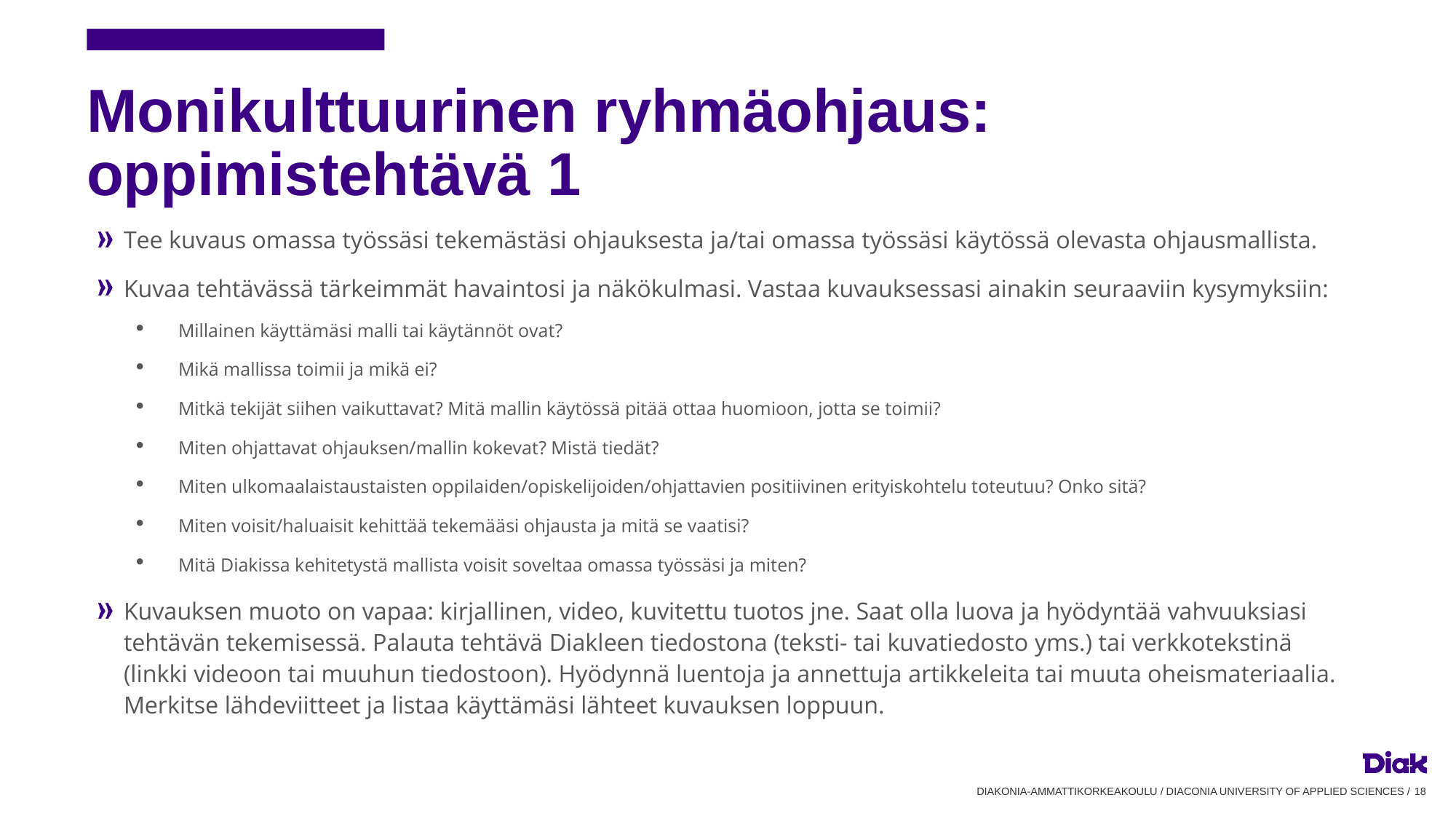

# Monikulttuurinen ryhmäohjaus: oppimistehtävä 1
Tee kuvaus omassa työssäsi tekemästäsi ohjauksesta ja/tai omassa työssäsi käytössä olevasta ohjausmallista.
Kuvaa tehtävässä tärkeimmät havaintosi ja näkökulmasi. Vastaa kuvauksessasi ainakin seuraaviin kysymyksiin:
Millainen käyttämäsi malli tai käytännöt ovat?
Mikä mallissa toimii ja mikä ei?
Mitkä tekijät siihen vaikuttavat? Mitä mallin käytössä pitää ottaa huomioon, jotta se toimii?
Miten ohjattavat ohjauksen/mallin kokevat? Mistä tiedät?
Miten ulkomaalaistaustaisten oppilaiden/opiskelijoiden/ohjattavien positiivinen erityiskohtelu toteutuu? Onko sitä?
Miten voisit/haluaisit kehittää tekemääsi ohjausta ja mitä se vaatisi?
Mitä Diakissa kehitetystä mallista voisit soveltaa omassa työssäsi ja miten?
Kuvauksen muoto on vapaa: kirjallinen, video, kuvitettu tuotos jne. Saat olla luova ja hyödyntää vahvuuksiasi tehtävän tekemisessä. Palauta tehtävä Diakleen tiedostona (teksti- tai kuvatiedosto yms.) tai verkkotekstinä (linkki videoon tai muuhun tiedostoon). Hyödynnä luentoja ja annettuja artikkeleita tai muuta oheismateriaalia. Merkitse lähdeviitteet ja listaa käyttämäsi lähteet kuvauksen loppuun.

DIAKONIA-AMMATTIKORKEAKOULU / DIACONIA UNIVERSITY OF APPLIED SCIENCES /
18